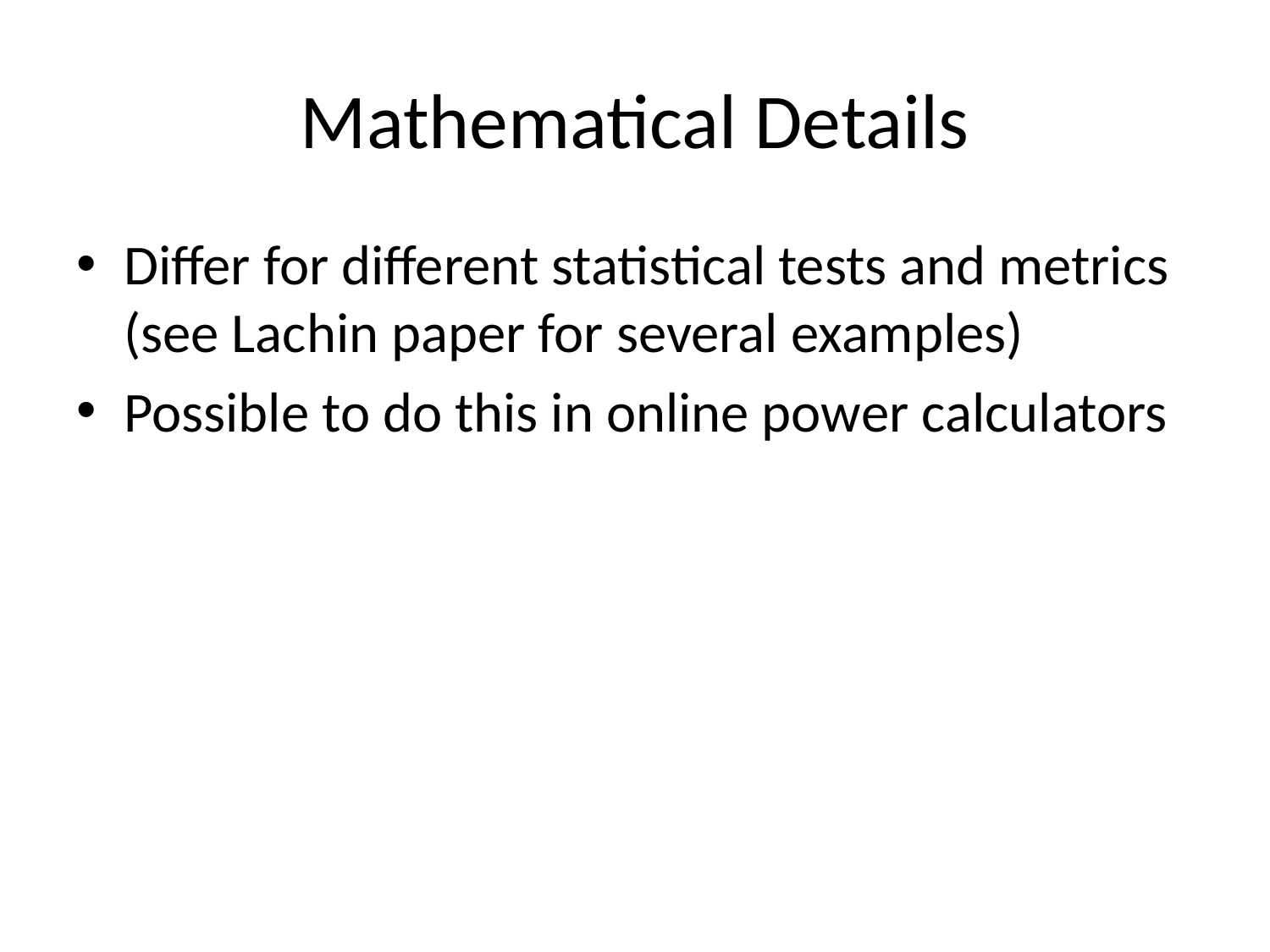

# Mathematical Details
Differ for different statistical tests and metrics
(see Lachin paper for several examples)
Possible to do this in online power calculators